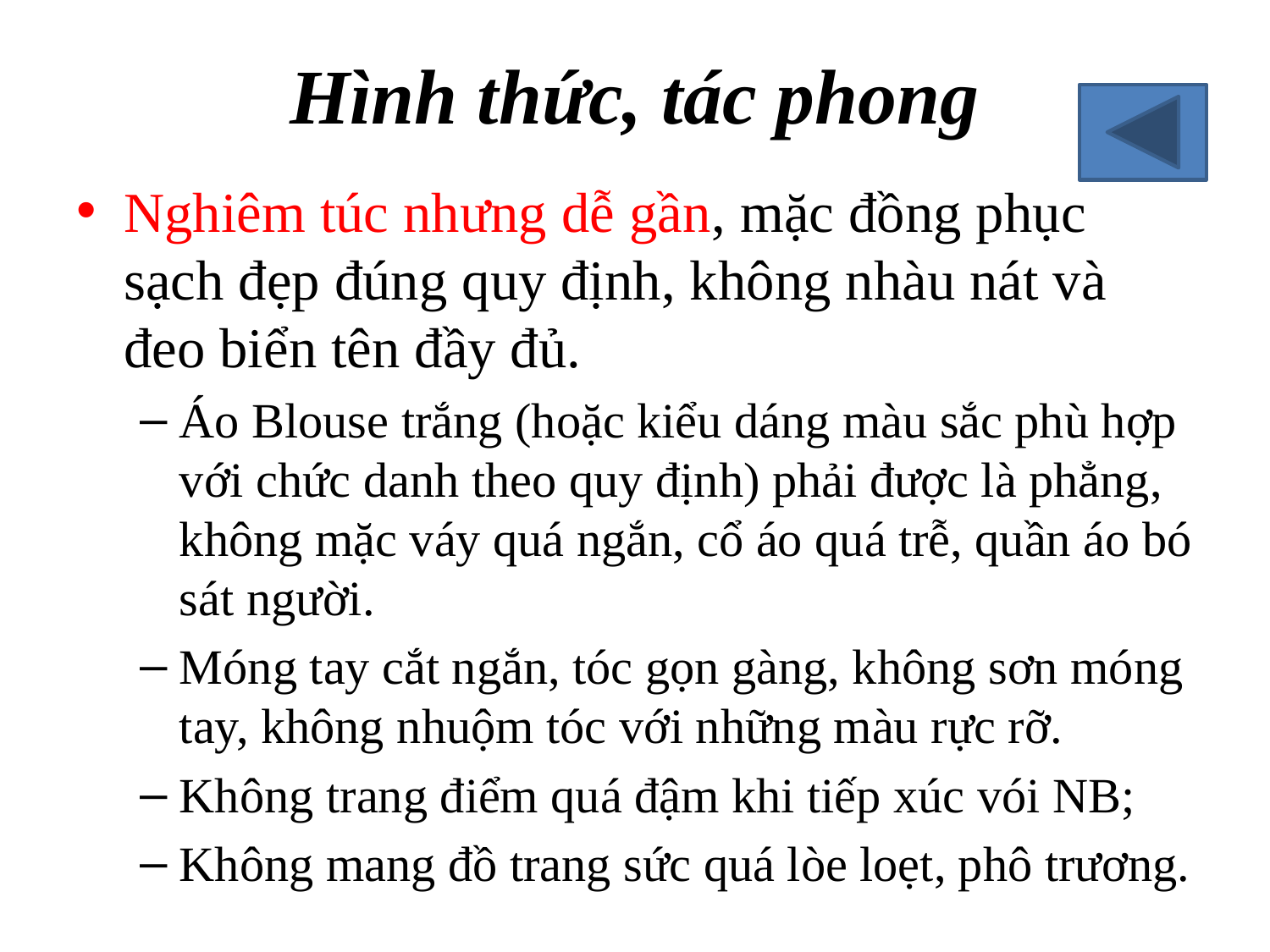

# Hình thức, tác phong

Nghiêm túc nhưng dễ gần, mặc đồng phục sạch đẹp đúng quy định, không nhàu nát và đeo biển tên đầy đủ.
Áo Blouse trắng (hoặc kiểu dáng màu sắc phù hợp với chức danh theo quy định) phải được là phẳng, không mặc váy quá ngắn, cổ áo quá trễ, quần áo bó sát người.
Móng tay cắt ngắn, tóc gọn gàng, không sơn móng tay, không nhuộm tóc với những màu rực rỡ.
Không trang điểm quá đậm khi tiếp xúc vói NB;
Không mang đồ trang sức quá lòe loẹt, phô trương.